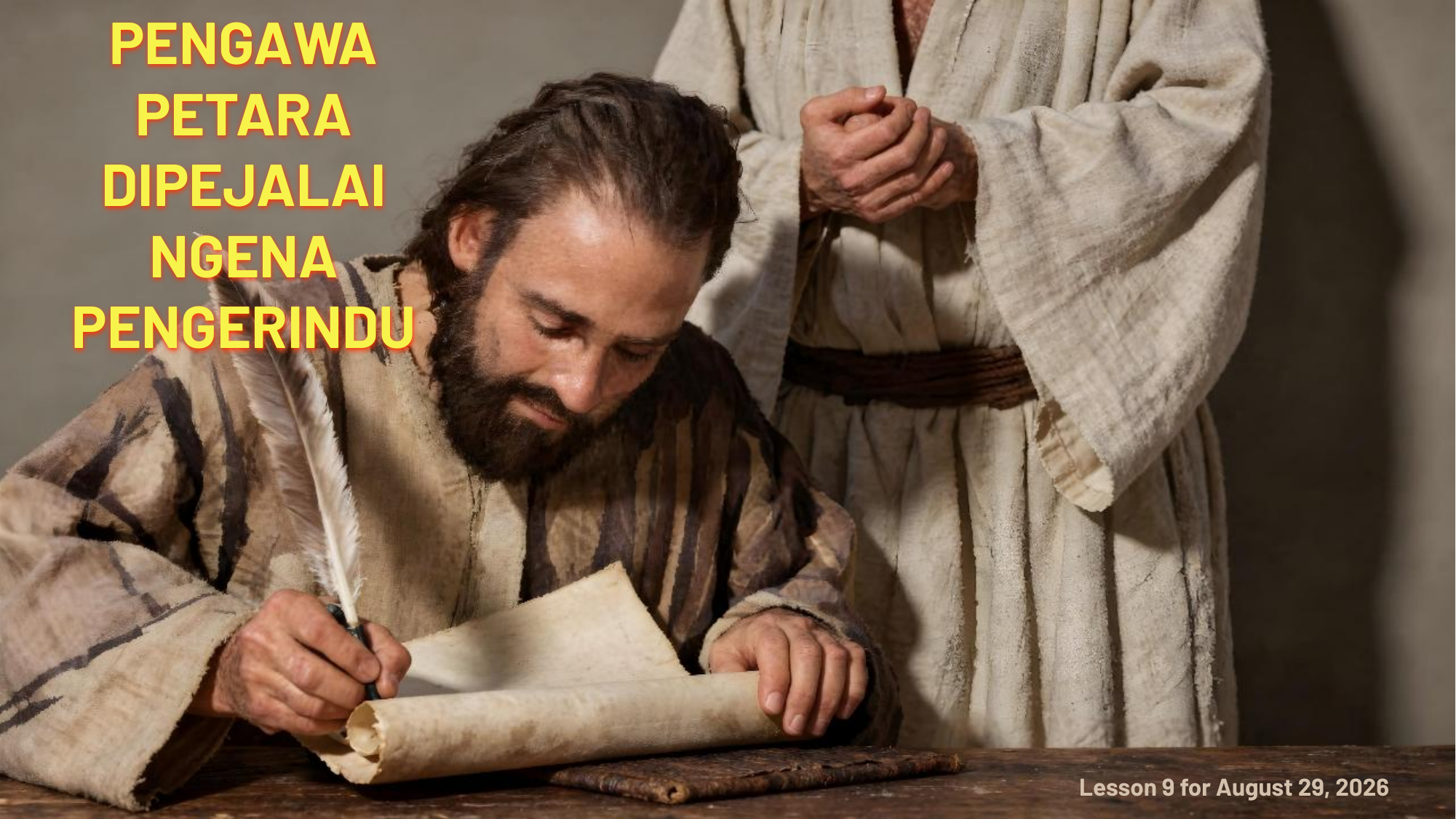

PENGAWA PETARA DIPEJALAI NGENA PENGERINDU
Lesson 9 for August 29, 2026